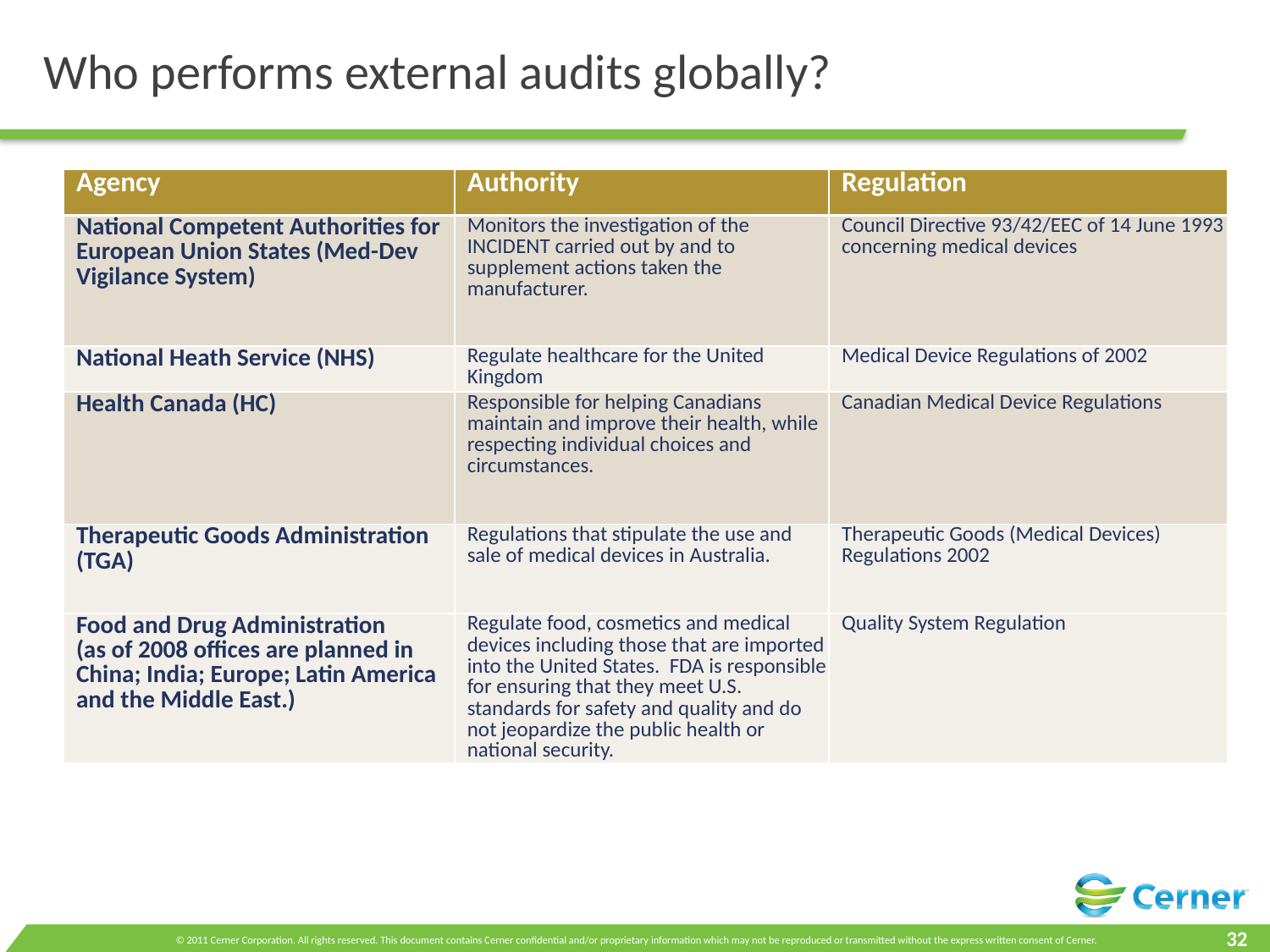

# Who performs external audits globally?
| Agency | Authority | Regulation |
| --- | --- | --- |
| National Competent Authorities for European Union States (Med-Dev Vigilance System) | Monitors the investigation of the INCIDENT carried out by and to supplement actions taken the manufacturer. | Council Directive 93/42/EEC of 14 June 1993 concerning medical devices |
| National Heath Service (NHS) | Regulate healthcare for the United Kingdom | Medical Device Regulations of 2002 |
| Health Canada (HC) | Responsible for helping Canadians maintain and improve their health, while respecting individual choices and circumstances. | Canadian Medical Device Regulations |
| Therapeutic Goods Administration (TGA) | Regulations that stipulate the use and sale of medical devices in Australia. | Therapeutic Goods (Medical Devices) Regulations 2002 |
| Food and Drug Administration (as of 2008 offices are planned in China; India; Europe; Latin America and the Middle East.) | Regulate food, cosmetics and medical devices including those that are imported into the United States. FDA is responsible for ensuring that they meet U.S. standards for safety and quality and do not jeopardize the public health or national security. | Quality System Regulation |